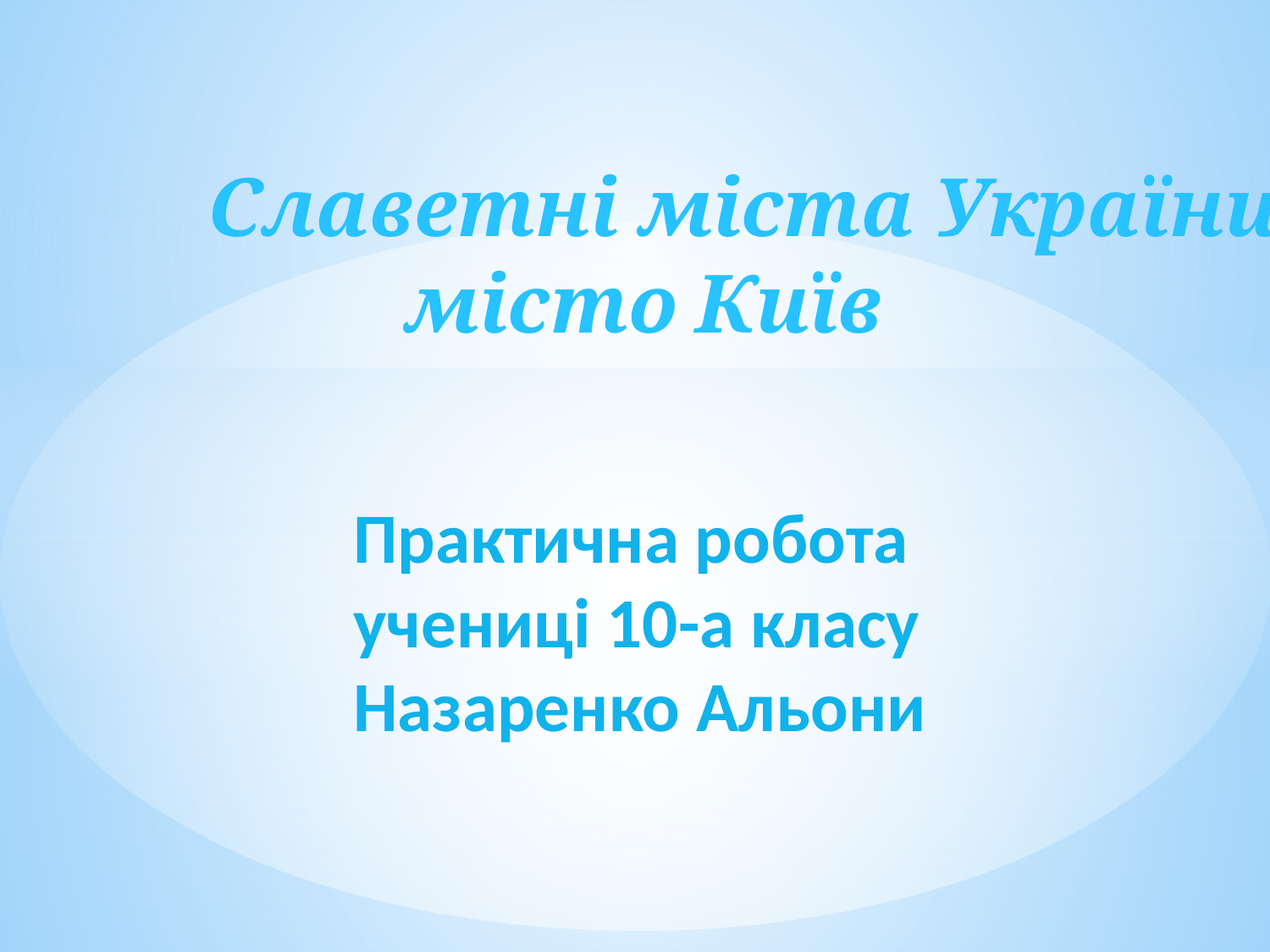

Славетні міста України:                     місто Київ
# Практична робота учениці 10-а класу Назаренко Альони